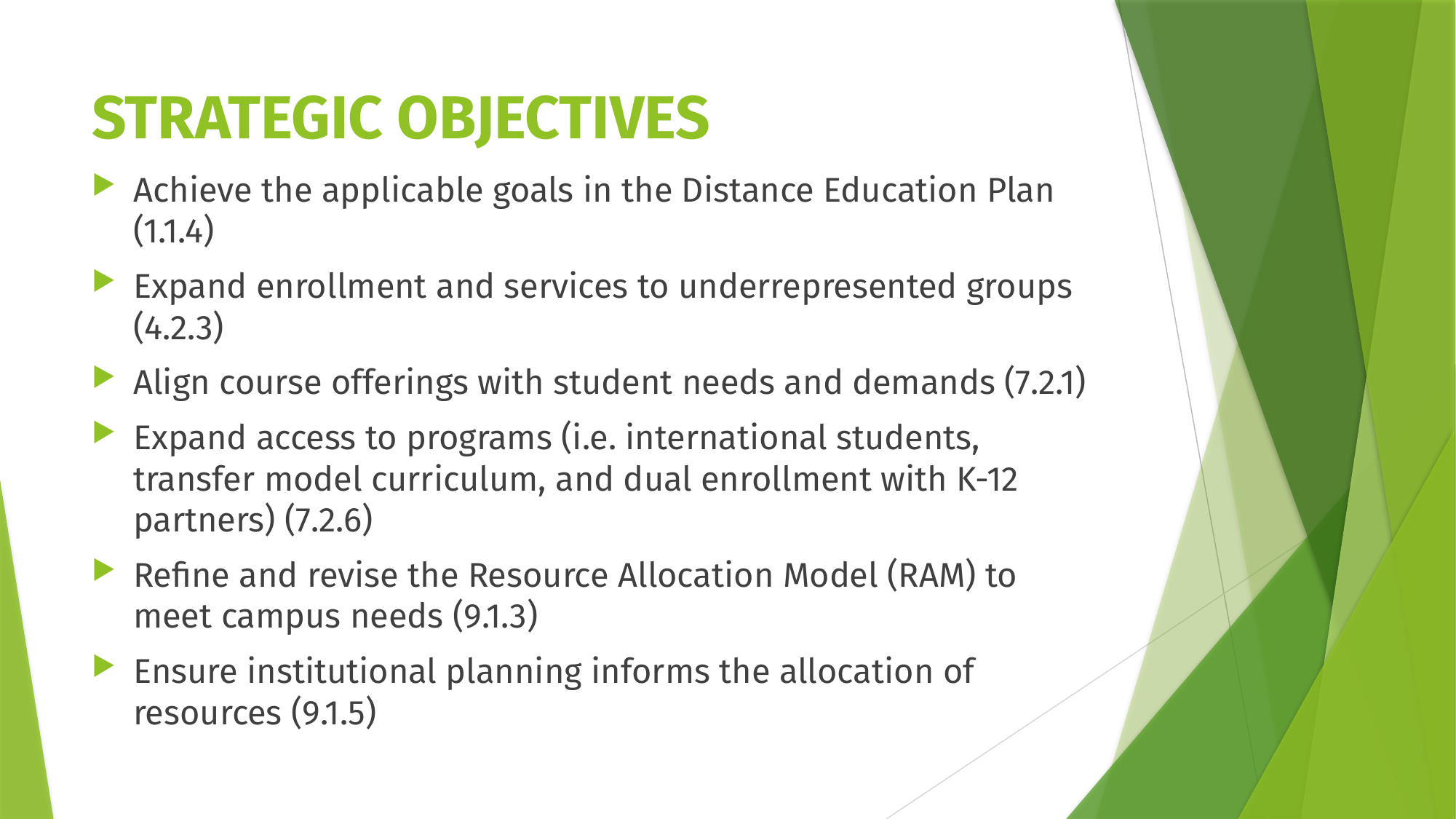

# STRATEGIC OBJECTIVES
Achieve the applicable goals in the Distance Education Plan (1.1.4)
Expand enrollment and services to underrepresented groups (4.2.3)
Align course offerings with student needs and demands (7.2.1)
Expand access to programs (i.e. international students, transfer model curriculum, and dual enrollment with K-12 partners) (7.2.6)
Refine and revise the Resource Allocation Model (RAM) to meet campus needs (9.1.3)
Ensure institutional planning informs the allocation of resources (9.1.5)